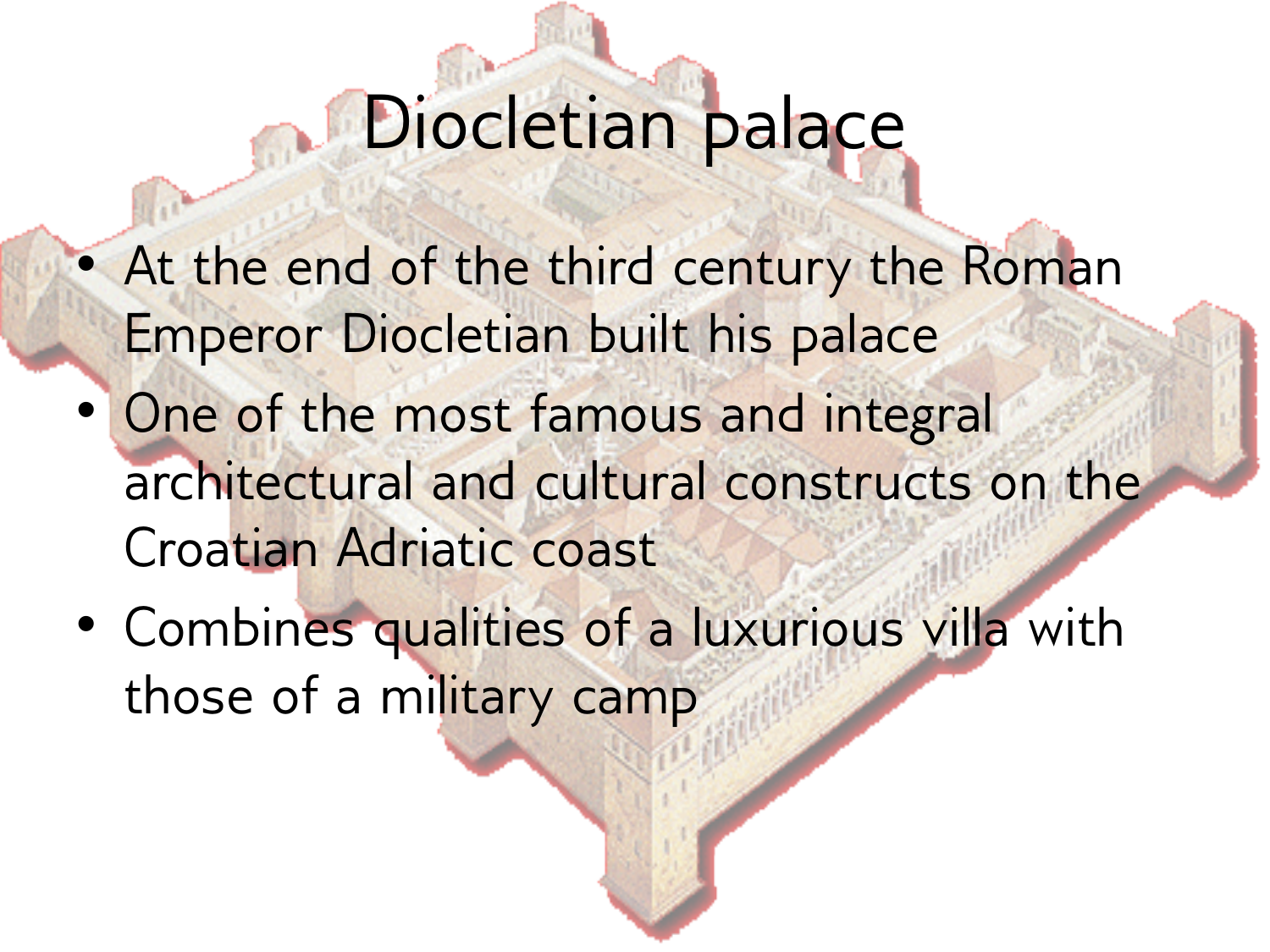

# Diocletian palace
At the end of the third century the Roman Emperor Diocletian built his palace
One of the most famous and integral architectural and cultural constructs on the Croatian Adriatic coast
Combines qualities of a luxurious villa with those of a military camp